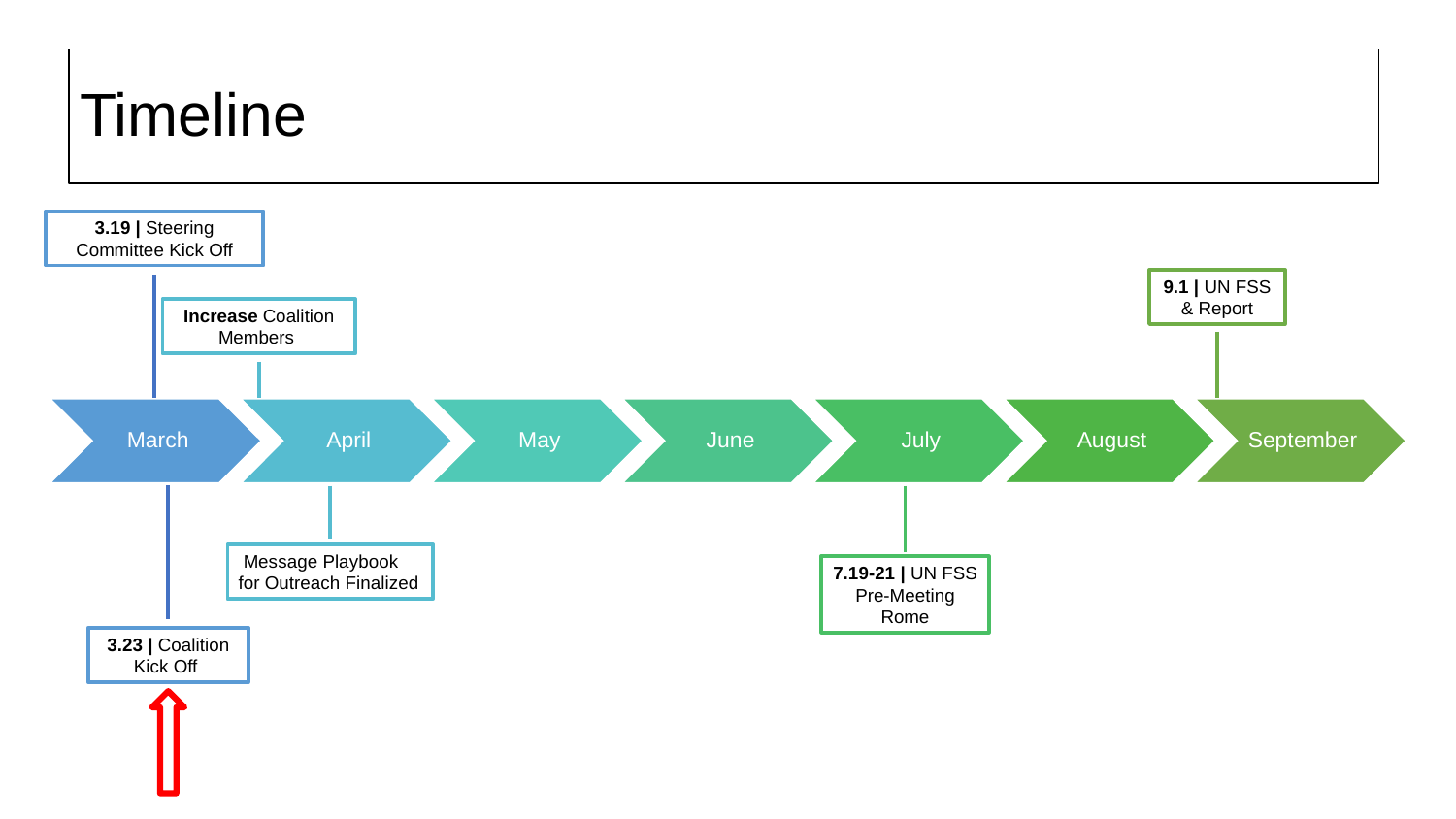

Timeline
3.19 | Steering Committee Kick Off
9.1 | UN FSS & Report
Increase Coalition Members

March

April

May

June

July

August

September
 Message Playbook for Outreach Finalized
7.19-21 | UN FSS Pre-Meeting
Rome
3.23 | Coalition Kick Off